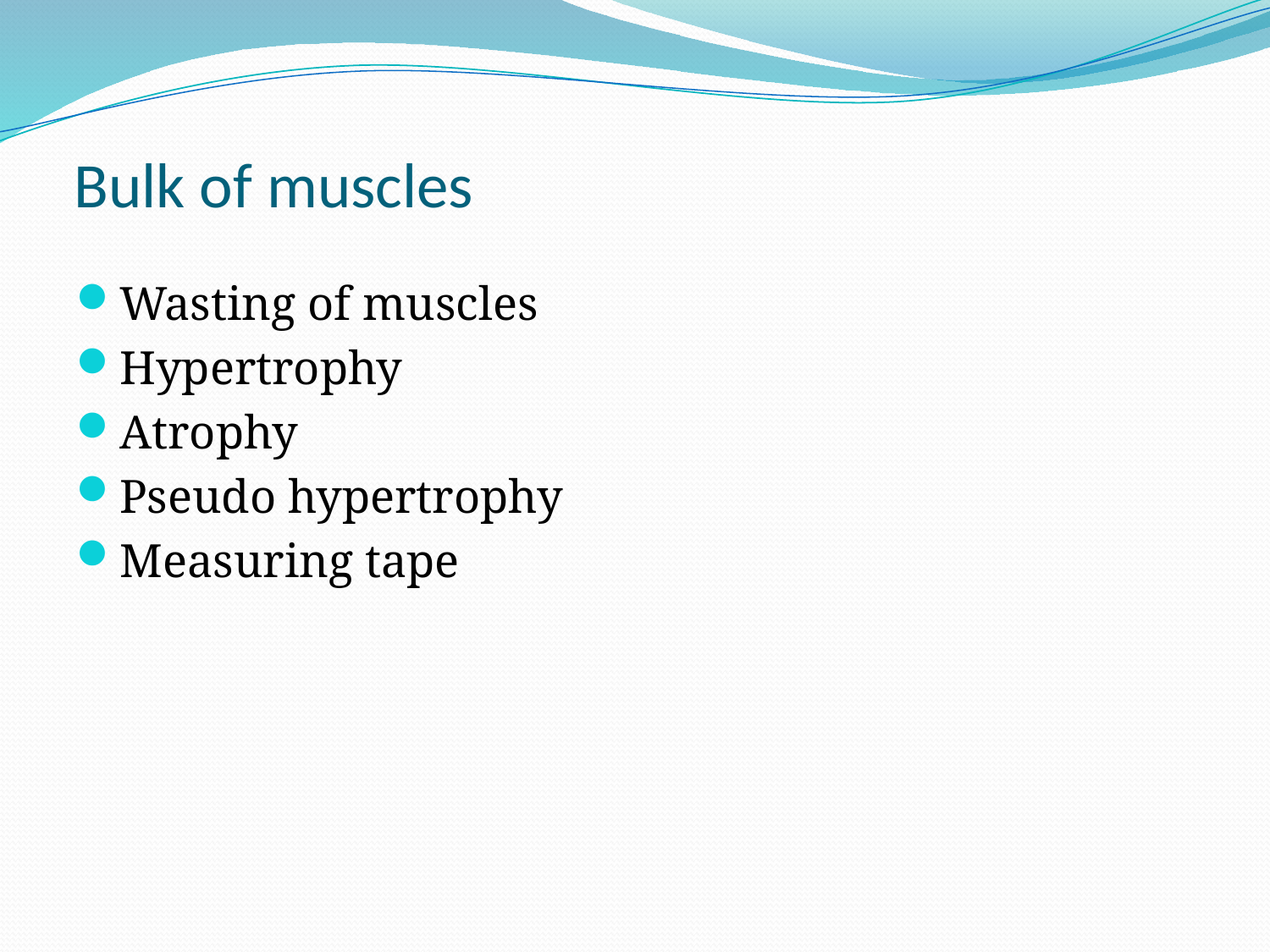

# Bulk of muscles
Wasting of muscles
Hypertrophy
Atrophy
Pseudo hypertrophy
Measuring tape